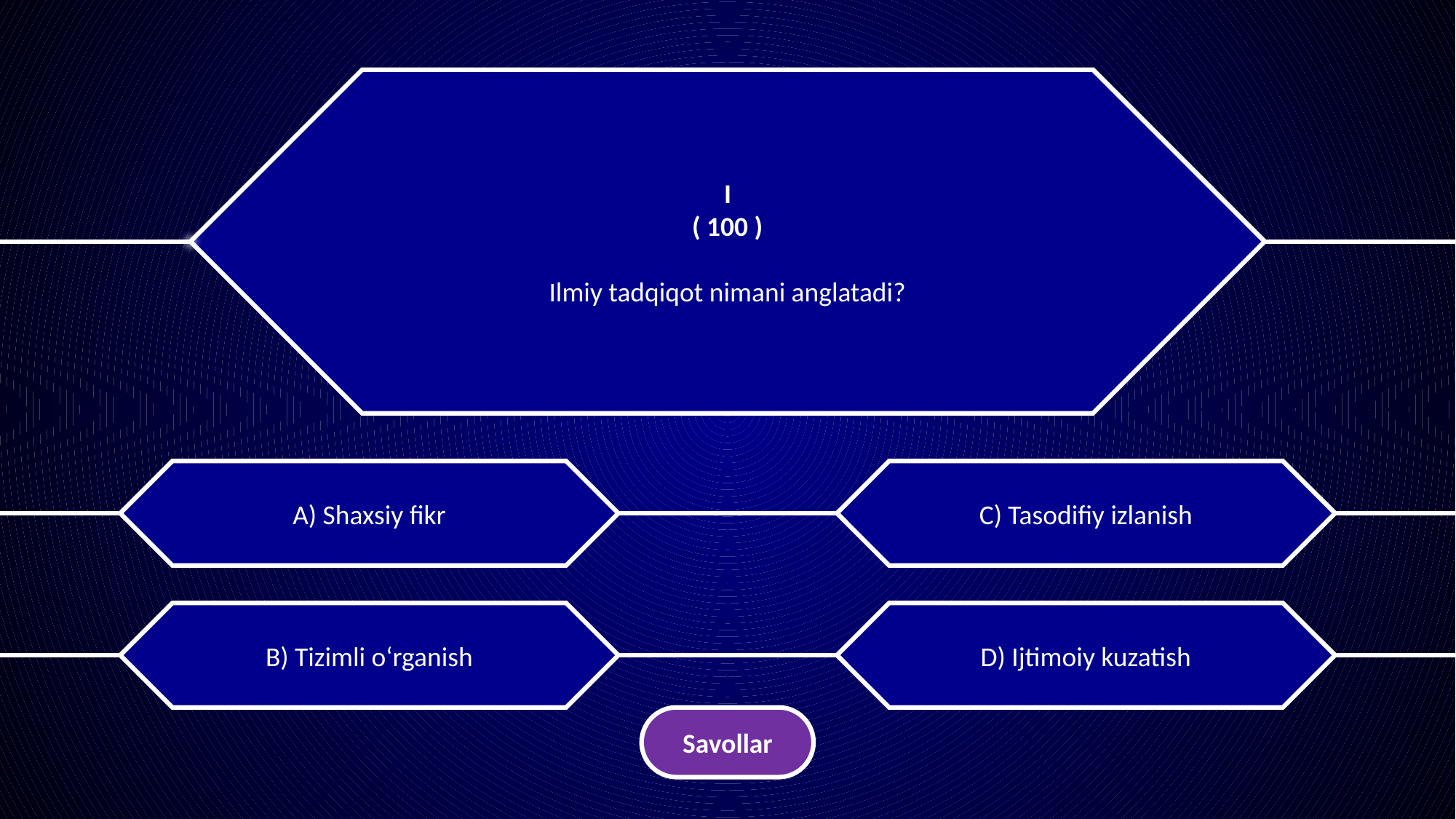

I
( 100 )
Ilmiy tadqiqot nimani anglatadi?

A) Shaxsiy fikr
C) Tasodifiy izlanish
B) Tizimli o‘rganish
D) Ijtimoiy kuzatish
Savollar